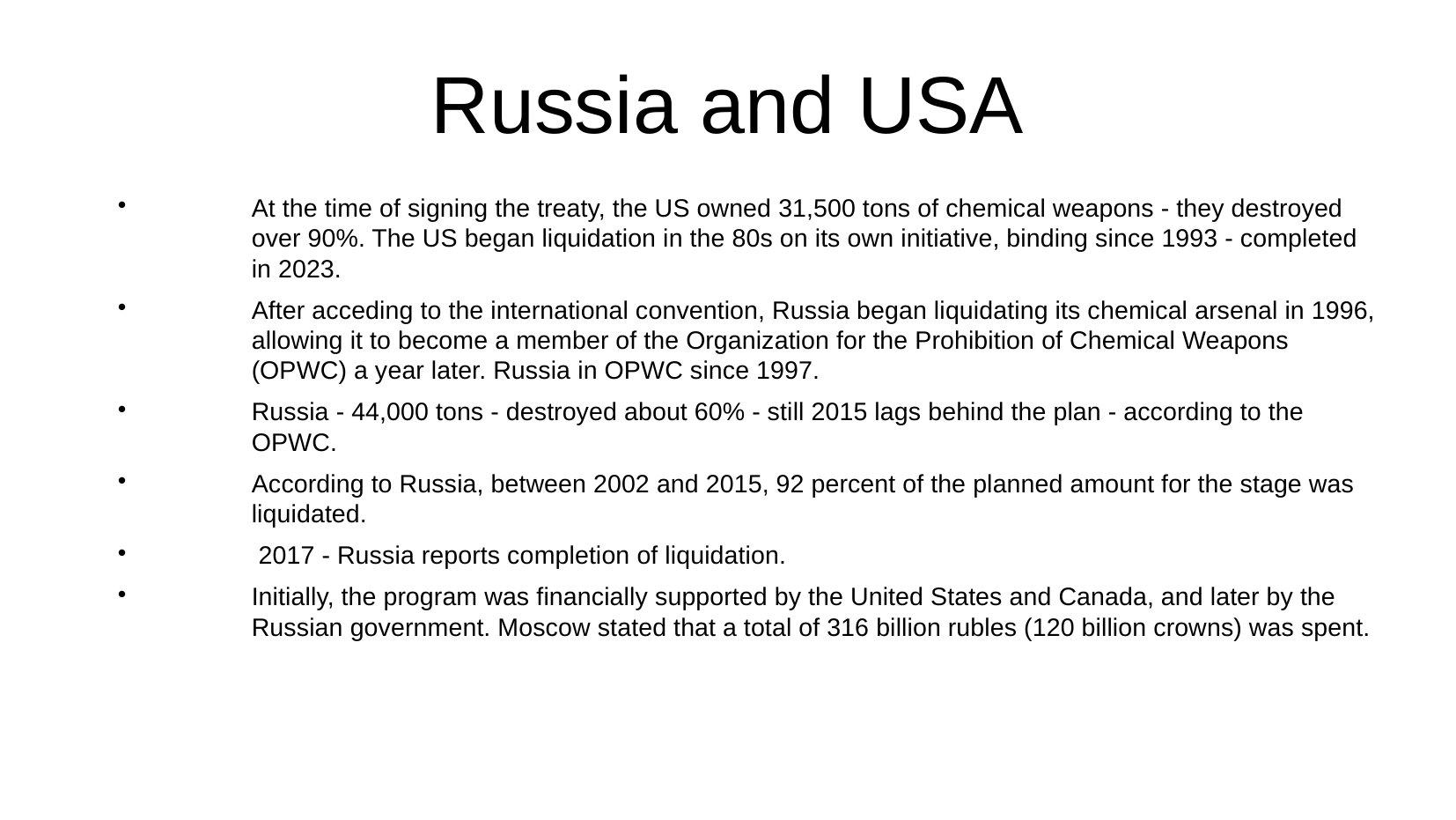

Russia and USA
At the time of signing the treaty, the US owned 31,500 tons of chemical weapons - they destroyed over 90%. The US began liquidation in the 80s on its own initiative, binding since 1993 - completed in 2023.
After acceding to the international convention, Russia began liquidating its chemical arsenal in 1996, allowing it to become a member of the Organization for the Prohibition of Chemical Weapons (OPWC) a year later. Russia in OPWC since 1997.
Russia - 44,000 tons - destroyed about 60% - still 2015 lags behind the plan - according to the OPWC.
According to Russia, between 2002 and 2015, 92 percent of the planned amount for the stage was liquidated.
 2017 - Russia reports completion of liquidation.
Initially, the program was financially supported by the United States and Canada, and later by the Russian government. Moscow stated that a total of 316 billion rubles (120 billion crowns) was spent.